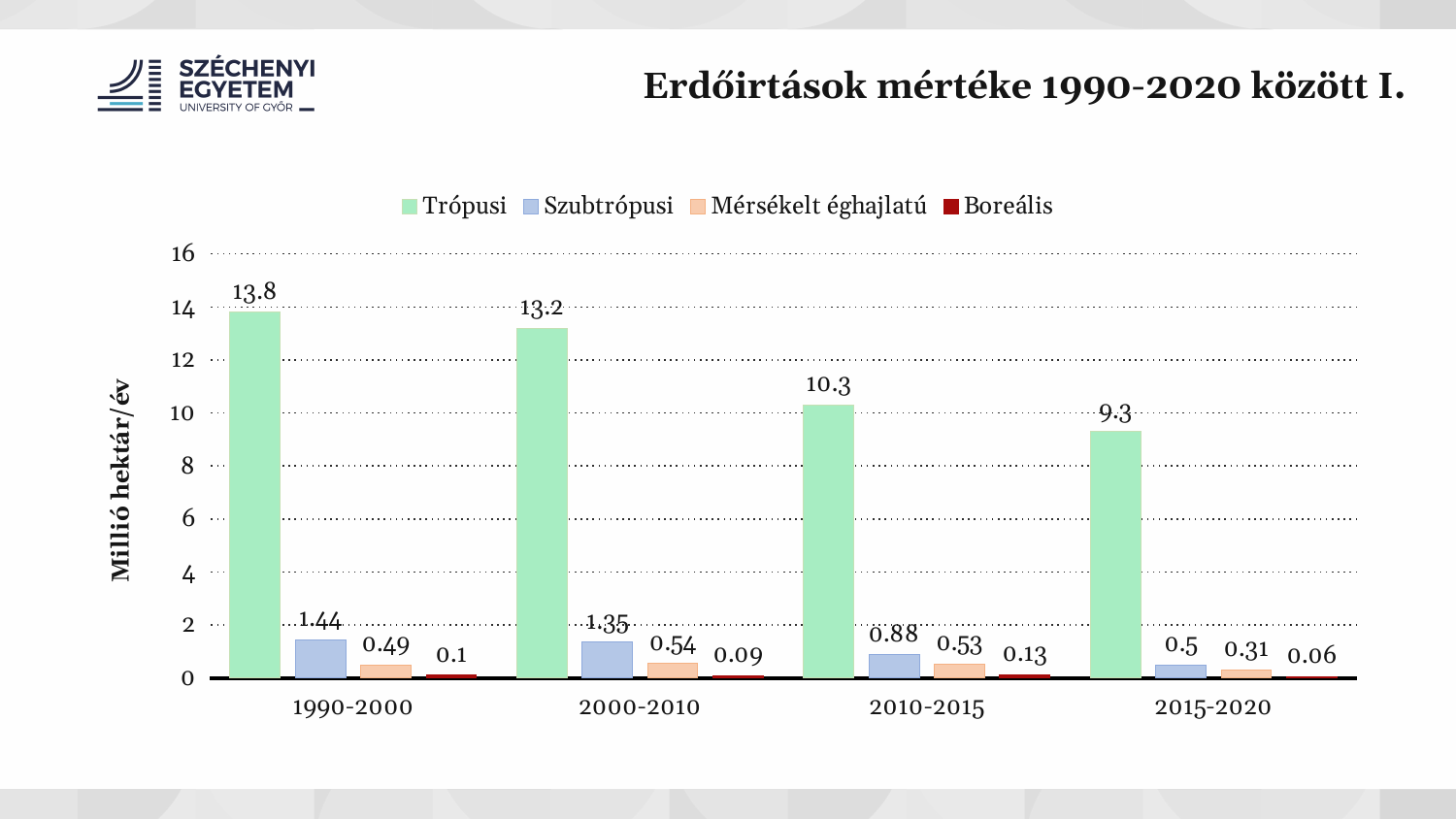

Erdőirtások mértéke 1990-2020 között I.

### Chart

| Category | Trópusi | Szubtrópusi | Mérsékelt éghajlatú | Boreális |
|---|---|---|---|---|
| 1990-2000 | 13.8 | 1.44 | 0.49 | 0.1 |
| 2000-2010 | 13.2 | 1.35 | 0.54 | 0.09 |
| 2010-2015 | 10.3 | 0.88 | 0.53 | 0.13 |
| 2015-2020 | 9.3 | 0.5 | 0.31 | 0.06 |